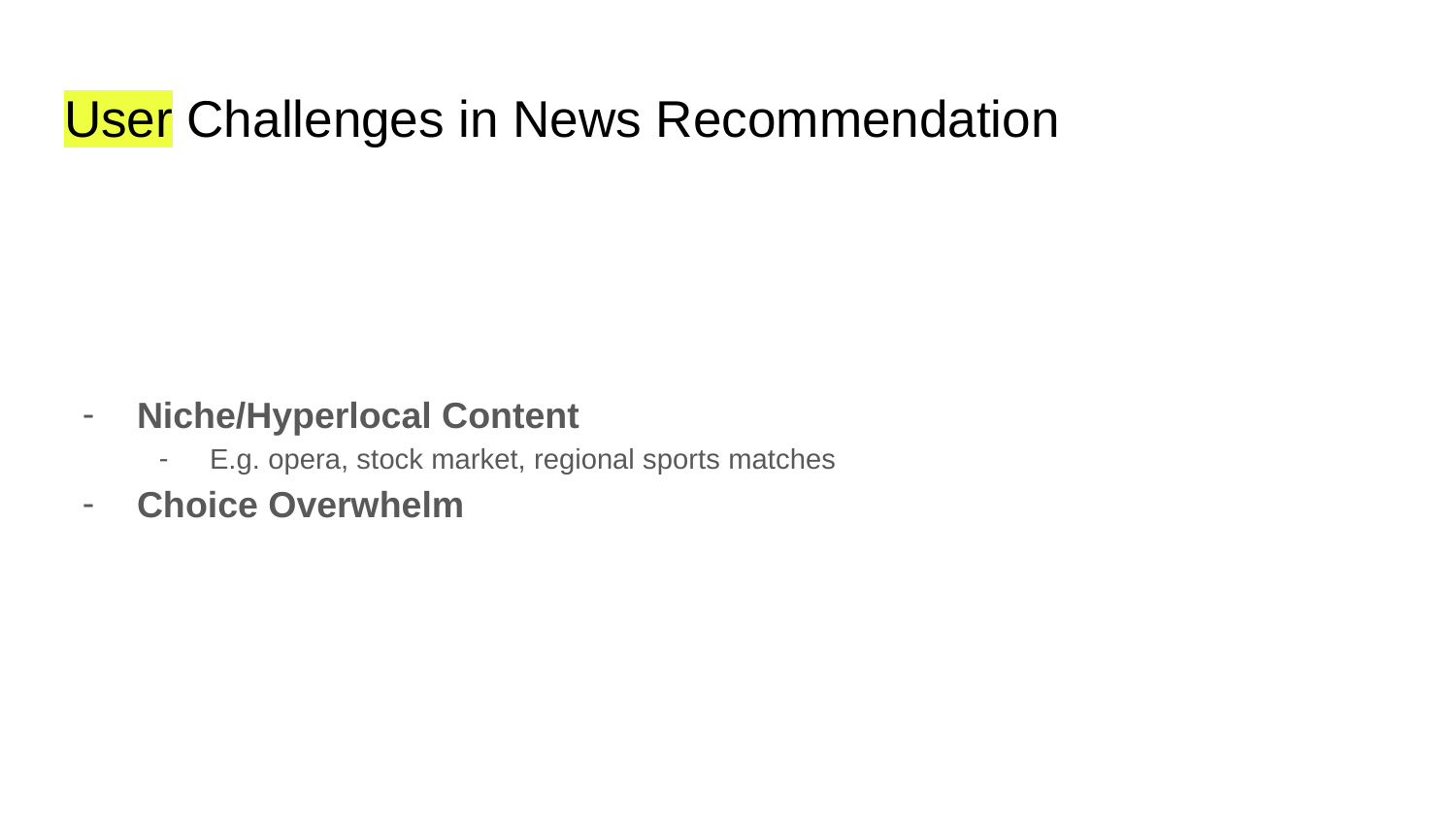

# User Challenges in News Recommendation
Niche/Hyperlocal Content
E.g. opera, stock market, regional sports matches
Choice Overwhelm